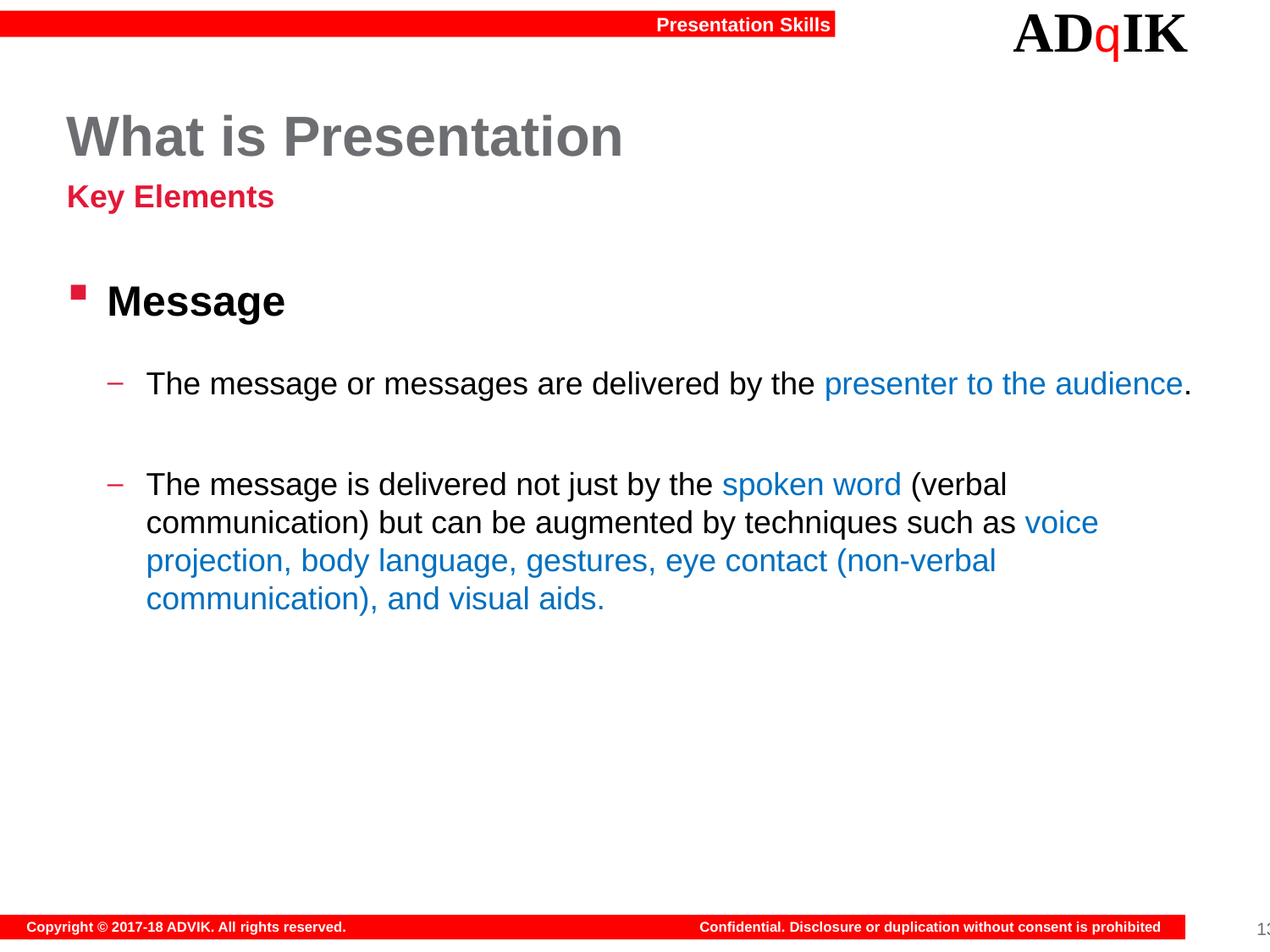

# What is Presentation
Key Elements
Message

The message or messages are delivered by the presenter to the audience.

The message is delivered not just by the spoken word (verbal communication) but can be augmented by techniques such as voice projection, body language, gestures, eye contact (non-verbal communication), and visual aids.